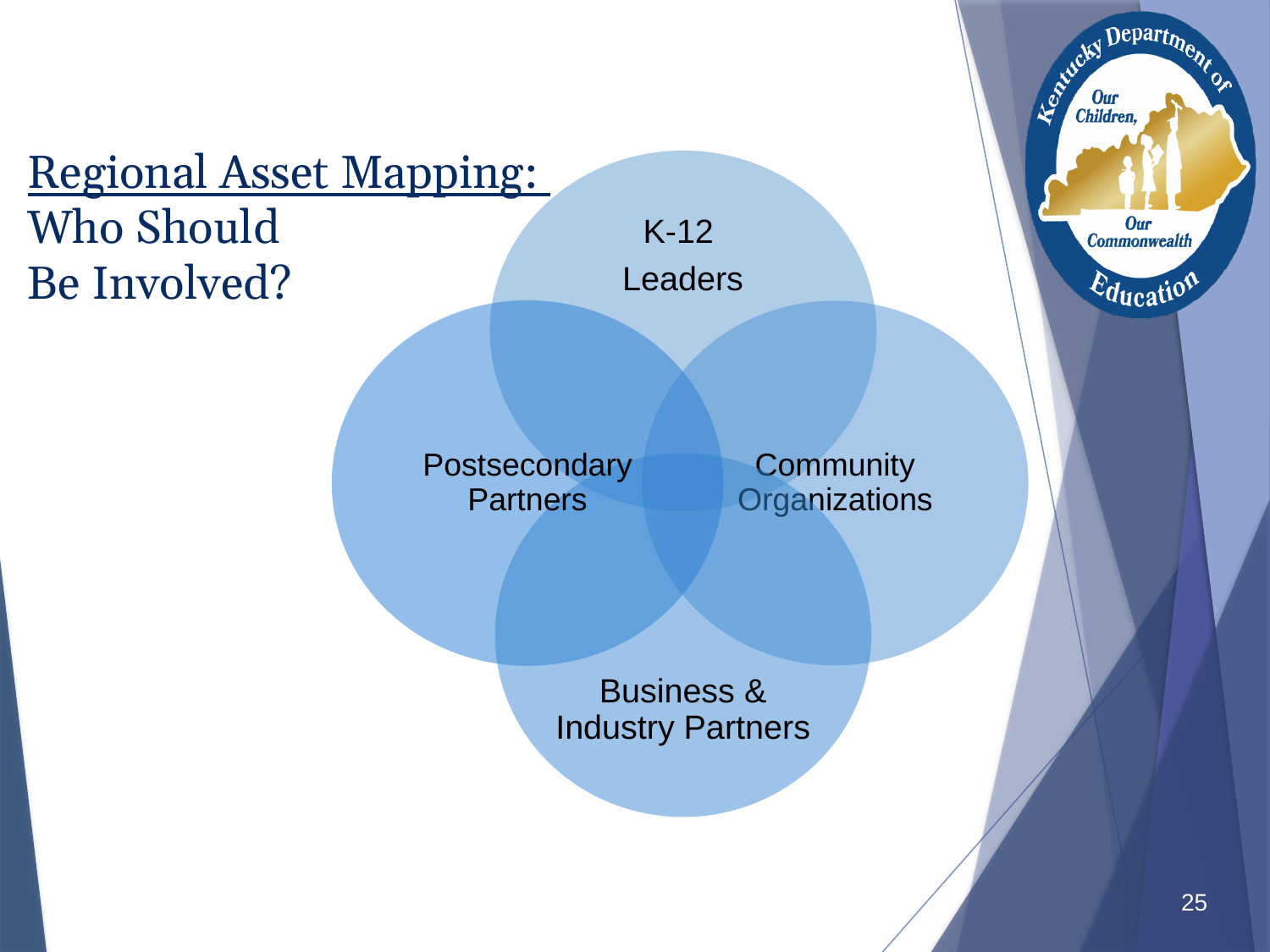

# Regional Asset Mapping: Who Should Be Involved?
K-12
Leaders
Community Organizations
Business & Industry Partners
Postsecondary Partners
25